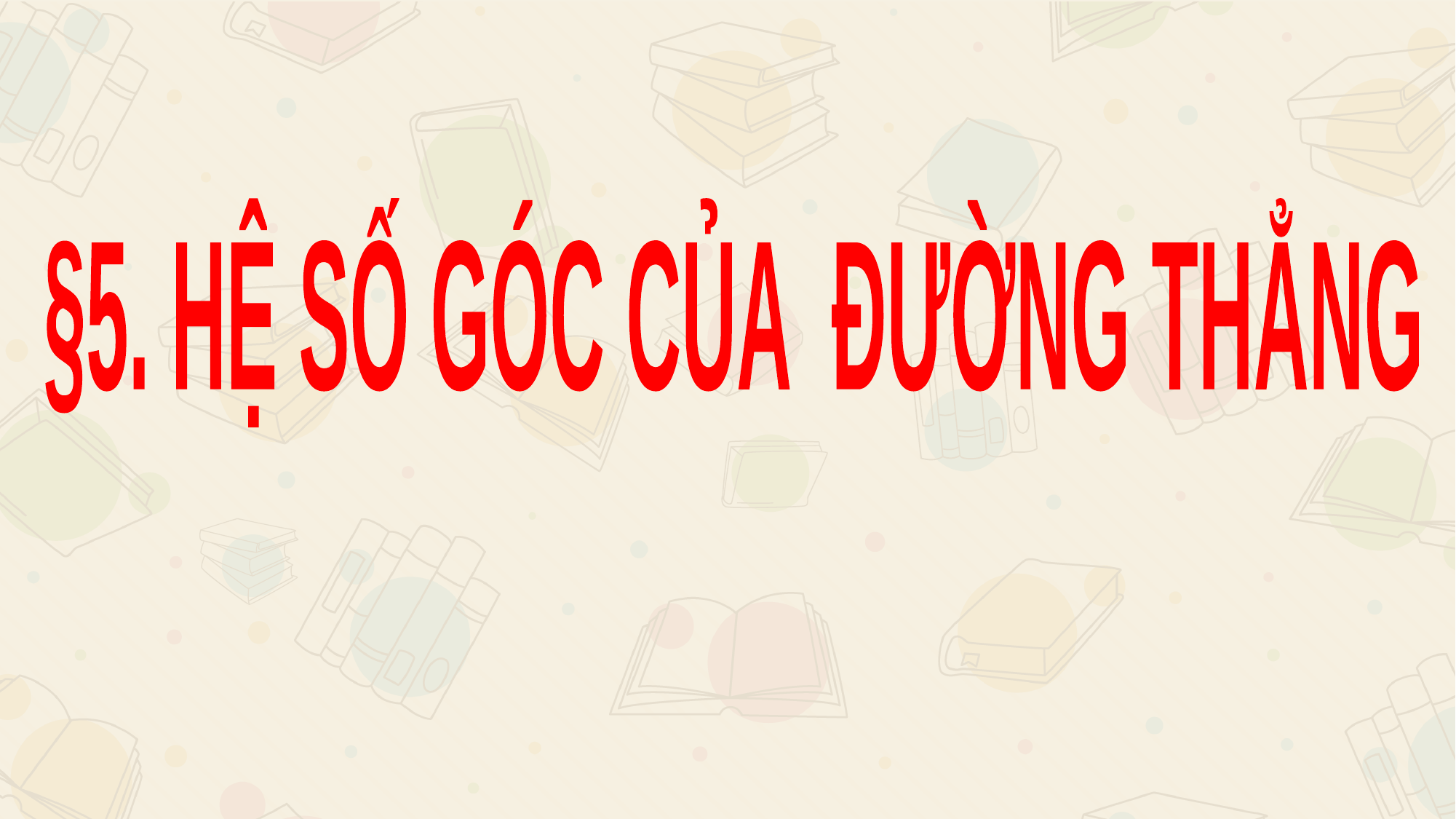

§5. HỆ SỐ GÓC CỦA  ĐƯỜNG THẲNG